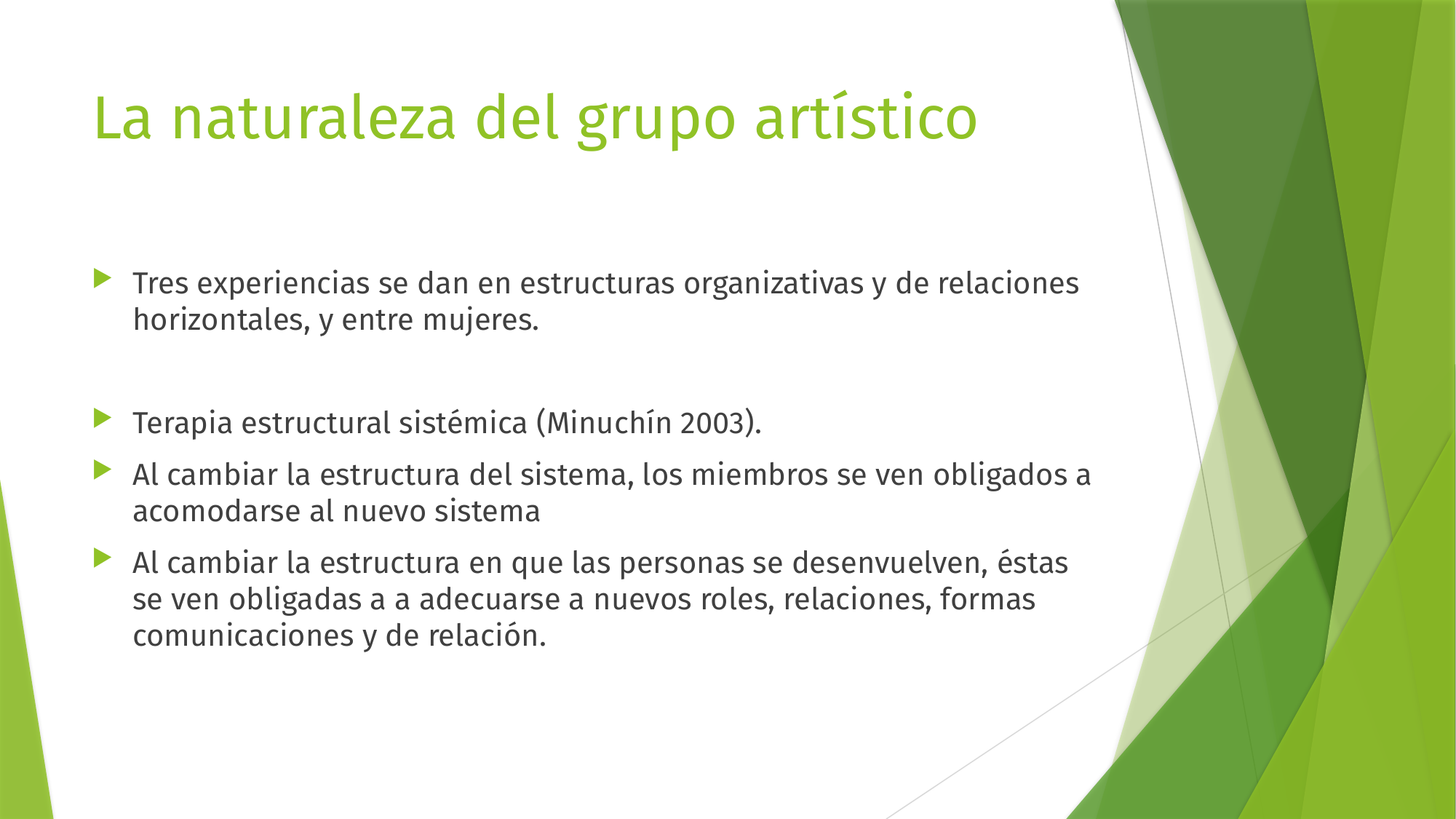

# La naturaleza del grupo artístico
Tres experiencias se dan en estructuras organizativas y de relaciones horizontales, y entre mujeres.

Terapia estructural sistémica (Minuchín 2003).
Al cambiar la estructura del sistema, los miembros se ven obligados a acomodarse al nuevo sistema
Al cambiar la estructura en que las personas se desenvuelven, éstas se ven obligadas a a adecuarse a nuevos roles, relaciones, formas comunicaciones y de relación.